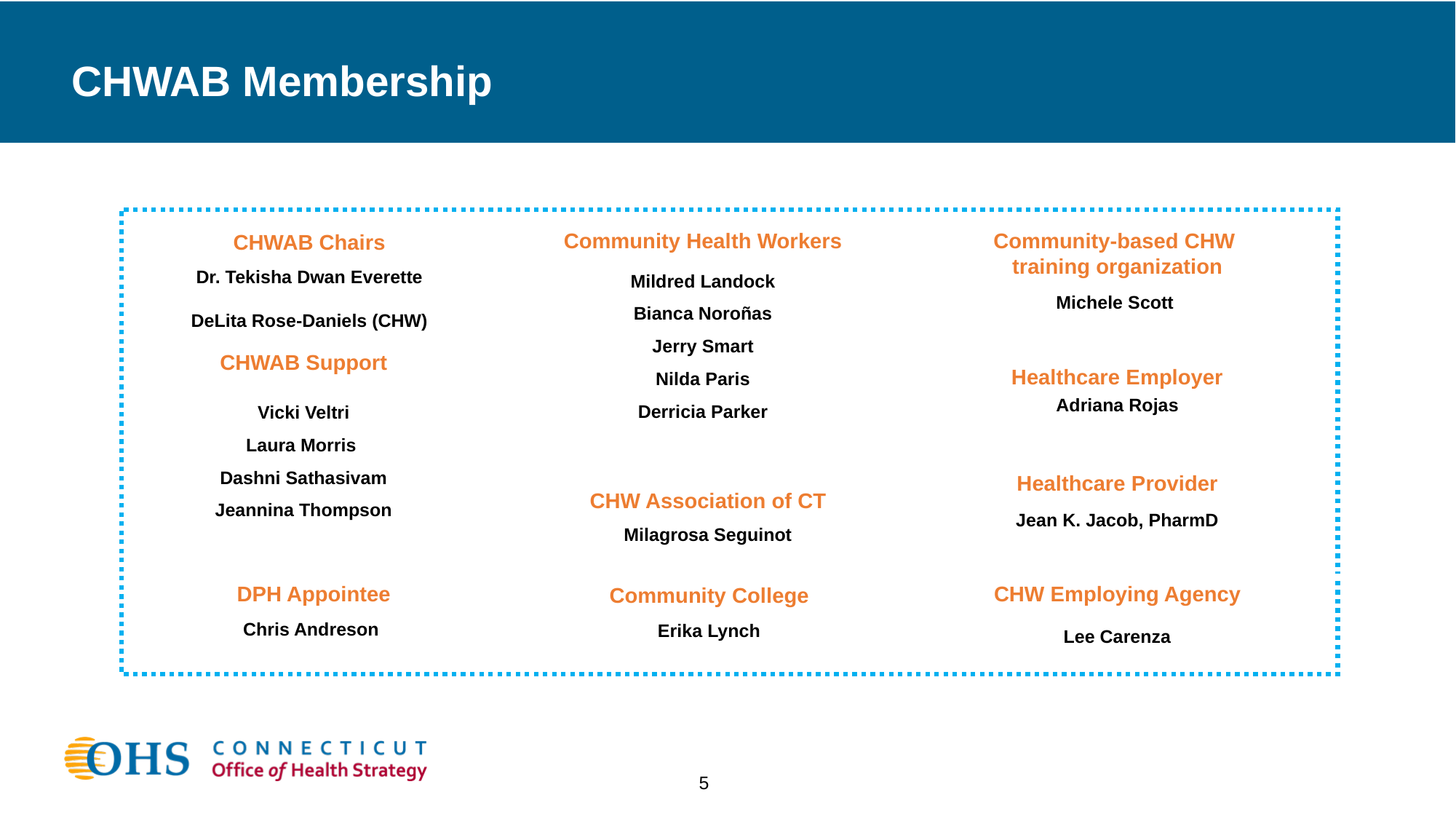

# CHWAB Membership

CHWAB Chairs
Dr. Tekisha Dwan Everette

DeLita Rose-Daniels (CHW)

Community Health Workers
Mildred Landock
Bianca Noroñas
Jerry Smart
Nilda Paris
Derricia Parker

Community-based CHW
training organization
Michele Scott
CHWAB Support
Vicki Veltri
Laura Morris
Dashni Sathasivam
Jeannina Thompson

Healthcare Employer
Adriana Rojas
Healthcare Provider
Jean K. Jacob, PharmD
CHW Association of CT
Milagrosa Seguinot
CHW Employing Agency

Lee Carenza
DPH Appointee

Chris Andreson
Community College

Erika Lynch
5